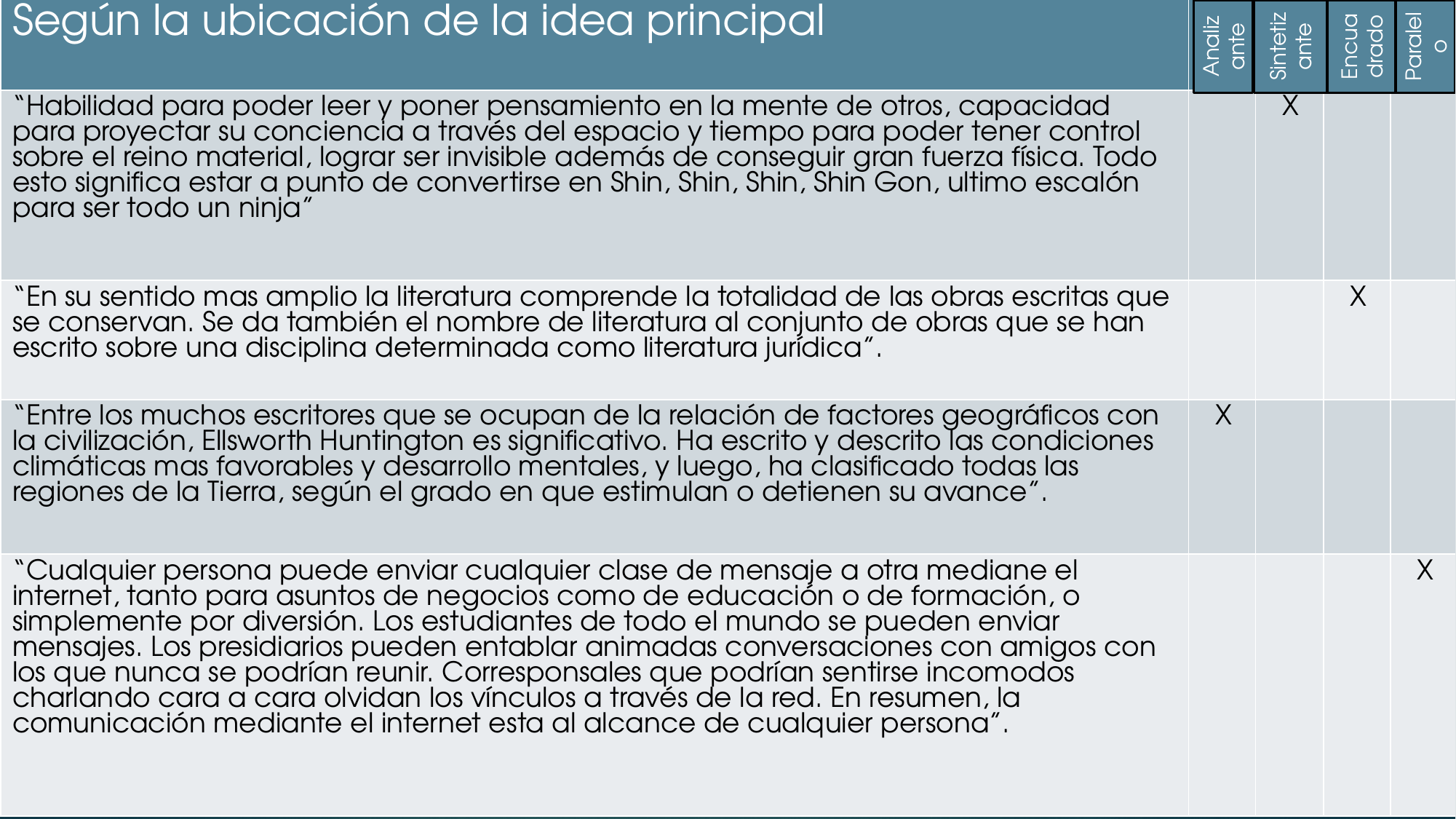

| Según la ubicación de la idea principal |  |  |  |  |
| --- | --- | --- | --- | --- |
| “Habilidad para poder leer y poner pensamiento en la mente de otros, capacidad para proyectar su conciencia a través del espacio y tiempo para poder tener control sobre el reino material, lograr ser invisible además de conseguir gran fuerza física. Todo esto significa estar a punto de convertirse en Shin, Shin, Shin, Shin Gon, ultimo escalón para ser todo un ninja” |  | X |  |  |
| “En su sentido mas amplio la literatura comprende la totalidad de las obras escritas que se conservan. Se da también el nombre de literatura al conjunto de obras que se han escrito sobre una disciplina determinada como literatura jurídica”. |  |  | X |  |
| “Entre los muchos escritores que se ocupan de la relación de factores geográficos con la civilización, Ellsworth Huntington es significativo. Ha escrito y descrito las condiciones climáticas mas favorables y desarrollo mentales, y luego, ha clasificado todas las regiones de la Tierra, según el grado en que estimulan o detienen su avance”. | X |  |  |  |
| “Cualquier persona puede enviar cualquier clase de mensaje a otra mediane el internet, tanto para asuntos de negocios como de educación o de formación, o simplemente por diversión. Los estudiantes de todo el mundo se pueden enviar mensajes. Los presidiarios pueden entablar animadas conversaciones con amigos con los que nunca se podrían reunir. Corresponsales que podrían sentirse incomodos charlando cara a cara olvidan los vínculos a través de la red. En resumen, la comunicación mediante el internet esta al alcance de cualquier persona”. |  |  |  | X |
Sintetizante
Encuadrado
Paralelo
Analizante